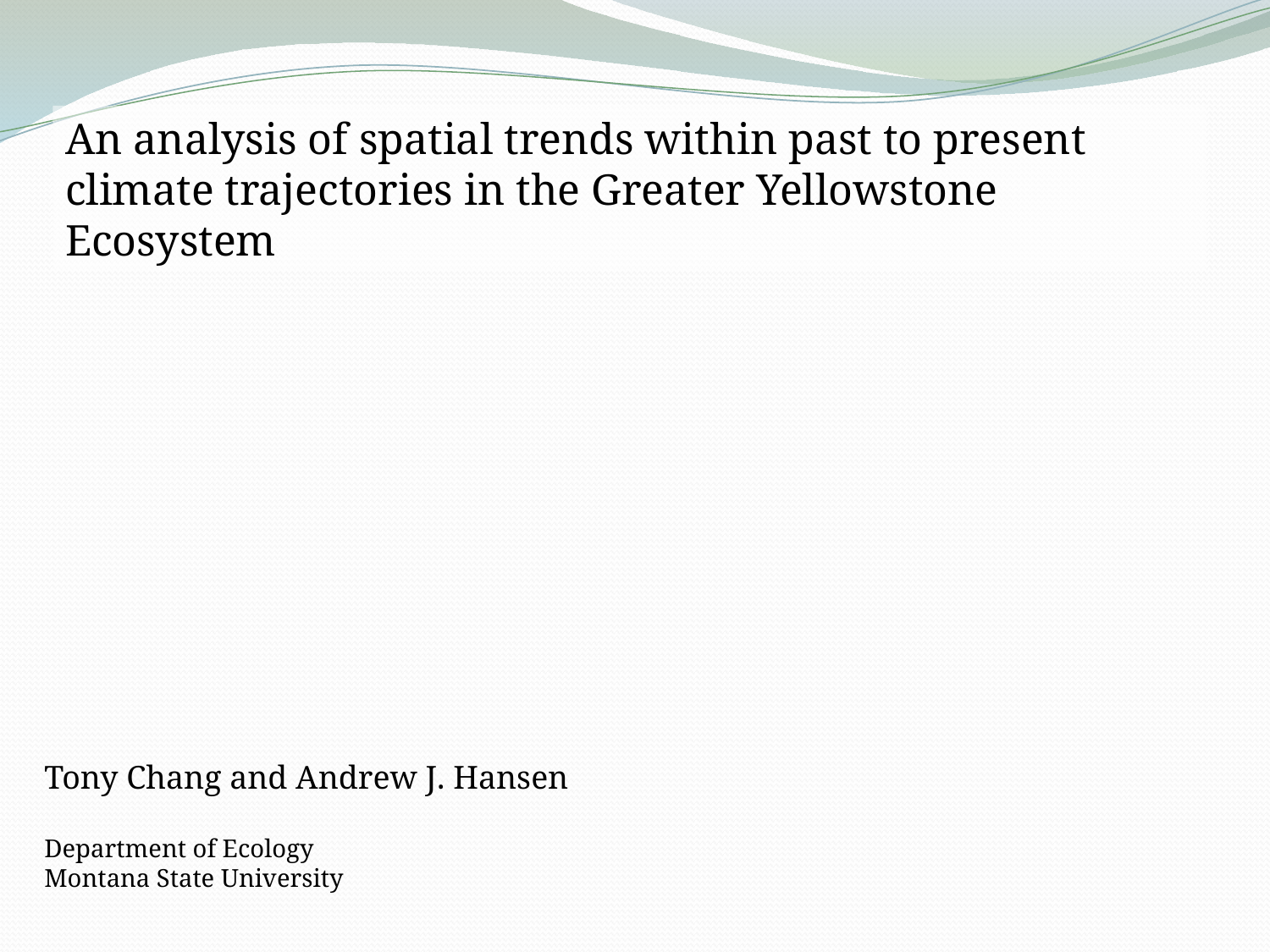

An analysis of spatial trends within past to present climate trajectories in the Greater Yellowstone Ecosystem
Tony Chang and Andrew J. Hansen

Department of Ecology
Montana State University